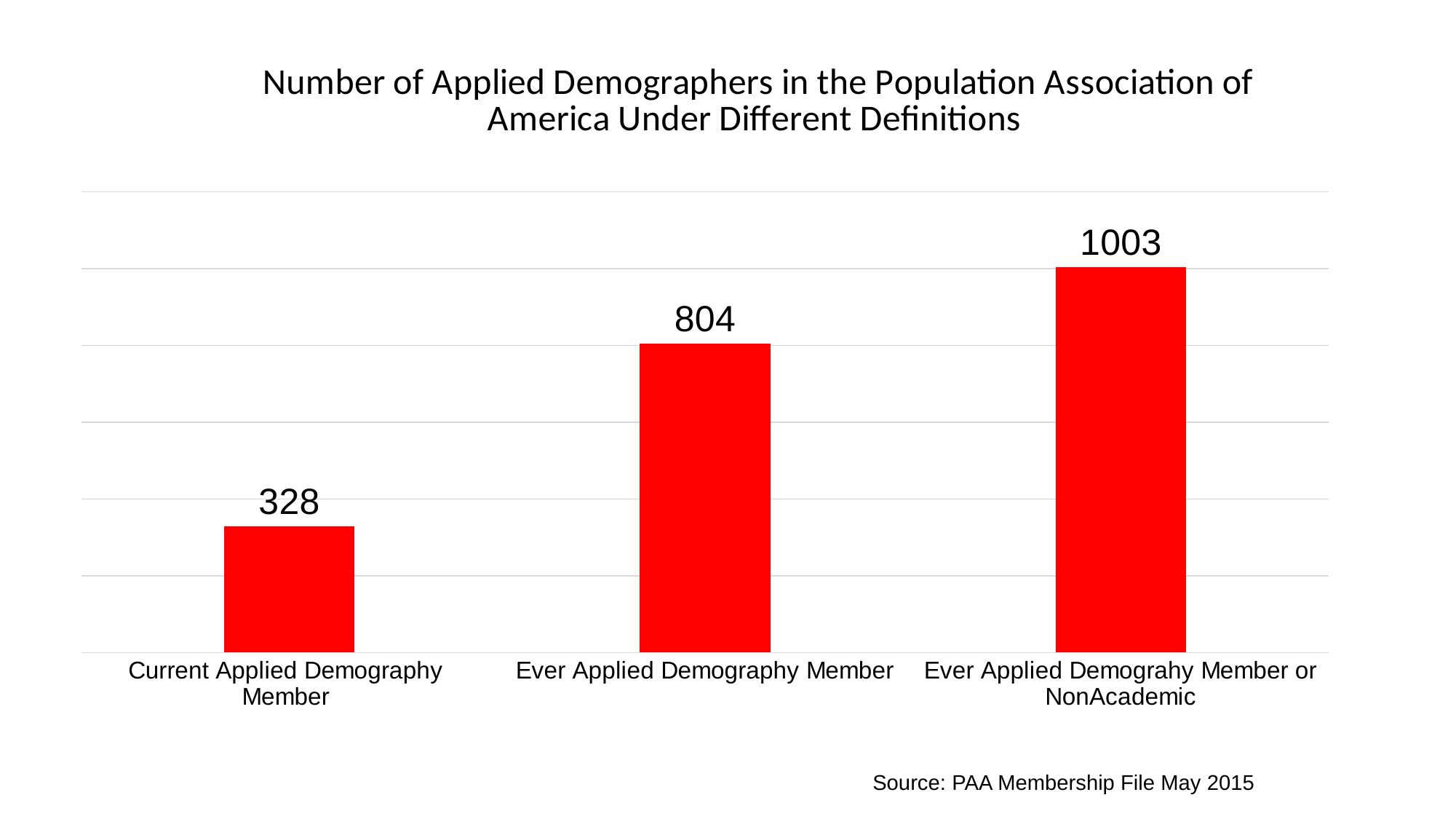

### Chart: Number of Applied Demographers in the Population Association of America Under Different Definitions

| Category |  |
|---|---|
| Current Applied Demography  Member  | 328.0 |
| Ever Applied Demography Member | 804.0 |
| Ever Applied Demograhy Member or NonAcademic | 1003.0 |
Source: PAA Membership File May 2015